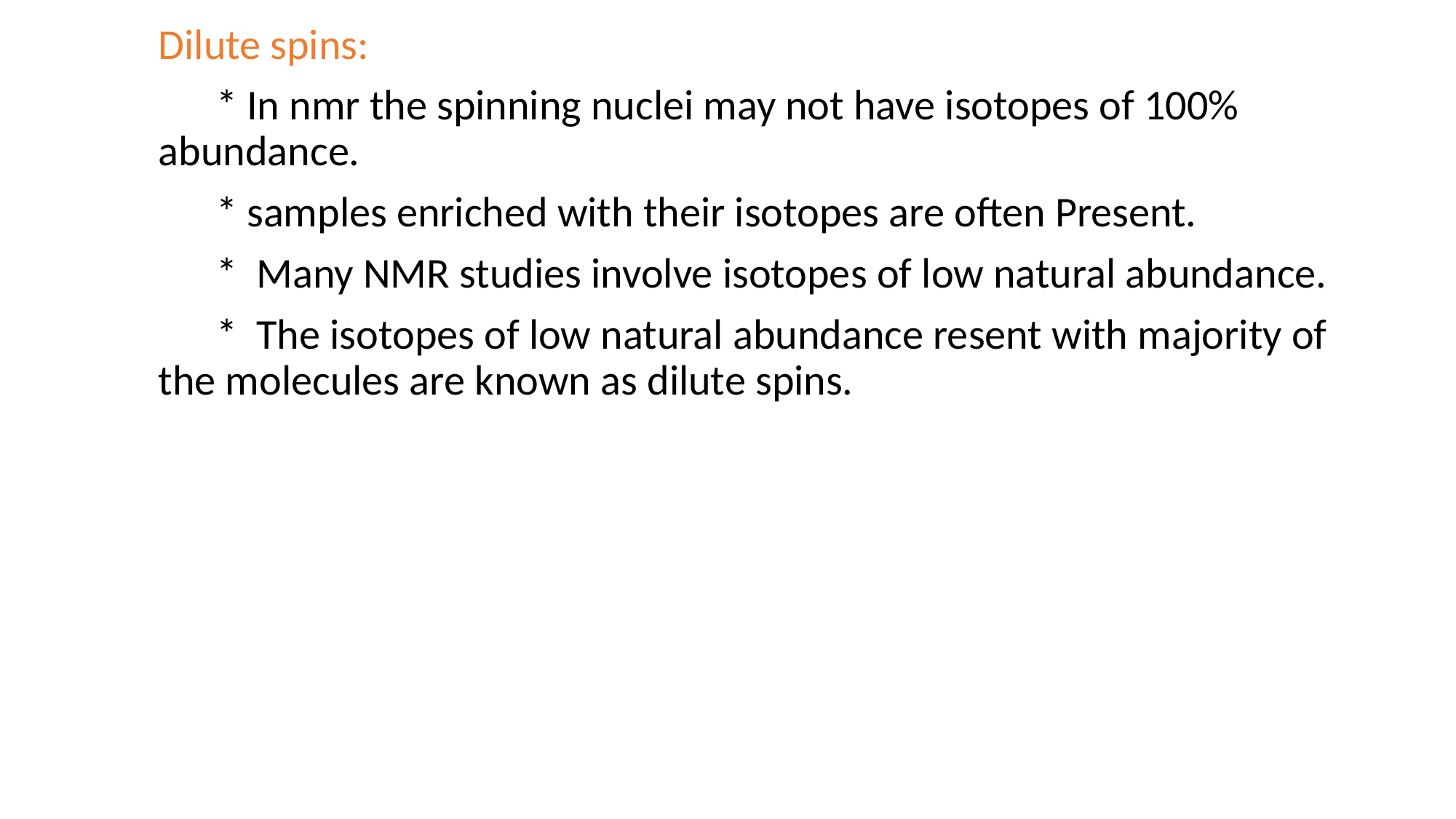

Dilute spins:
      * In nmr the spinning nuclei may not have isotopes of 100%  abundance.
      * samples enriched with their isotopes are often Present.
      *  Many NMR studies involve isotopes of low natural abundance.
      *  The isotopes of low natural abundance resent with majority of the molecules are known as dilute spins.

#